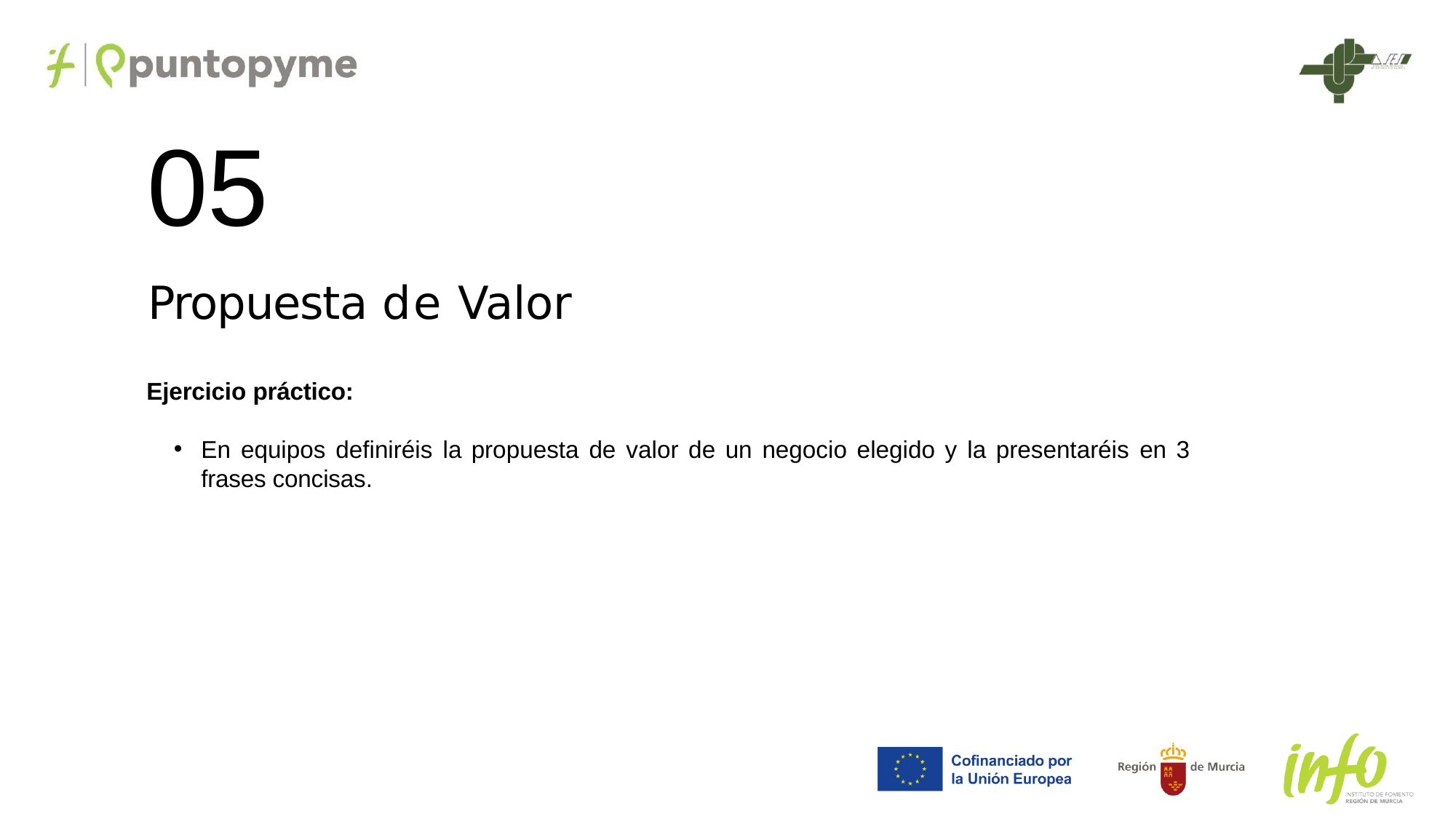

# 05
Propuesta de Valor
Ejercicio práctico:
En equipos definiréis la propuesta de valor de un negocio elegido y la presentaréis en 3 frases concisas.